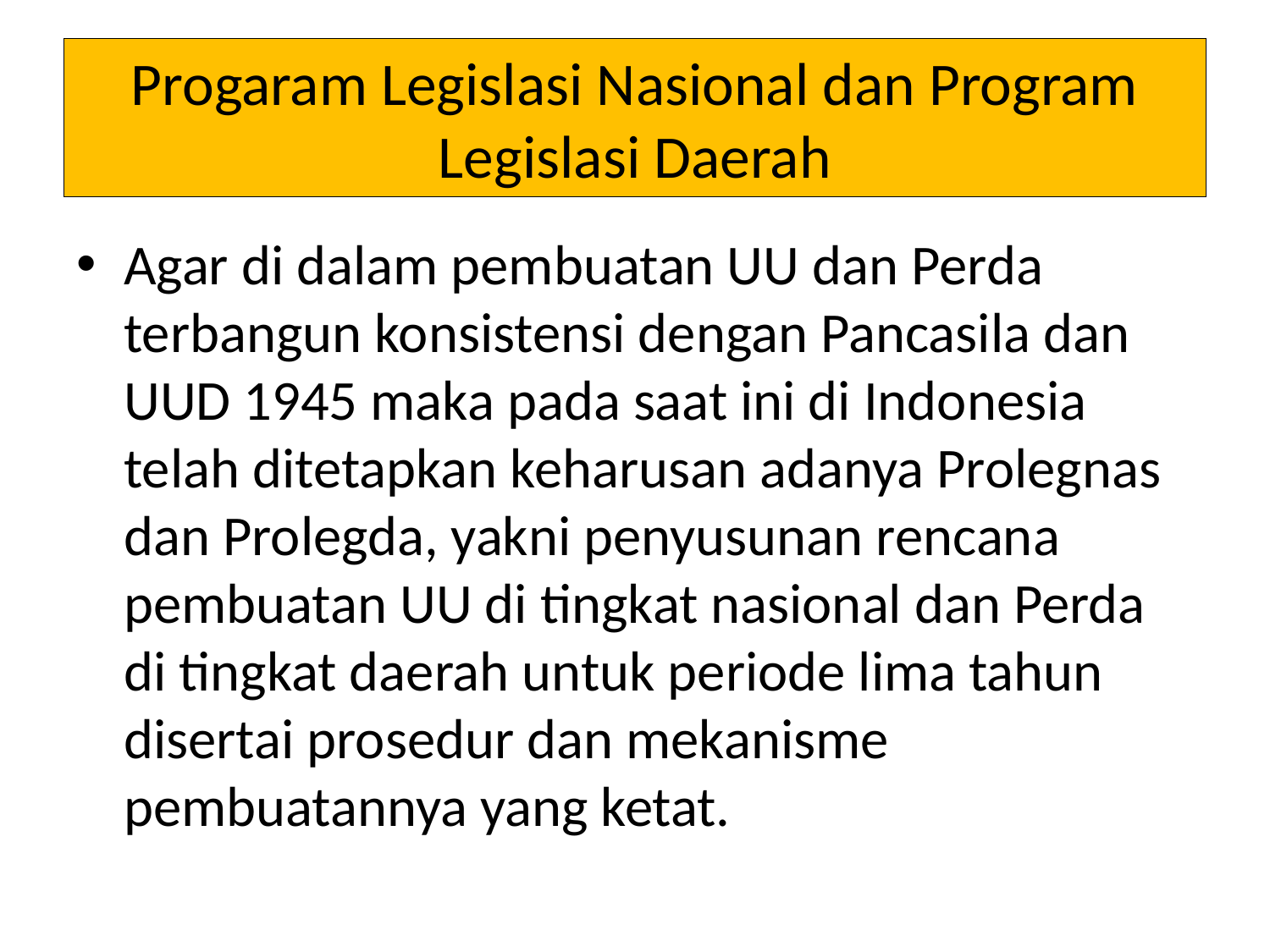

# Progaram Legislasi Nasional dan Program Legislasi Daerah
Agar di dalam pembuatan UU dan Perda terbangun konsistensi dengan Pancasila dan UUD 1945 maka pada saat ini di Indonesia telah ditetapkan keharusan adanya Prolegnas dan Prolegda, yakni penyusunan rencana pembuatan UU di tingkat nasional dan Perda di tingkat daerah untuk periode lima tahun disertai prosedur dan mekanisme pembuatannya yang ketat.